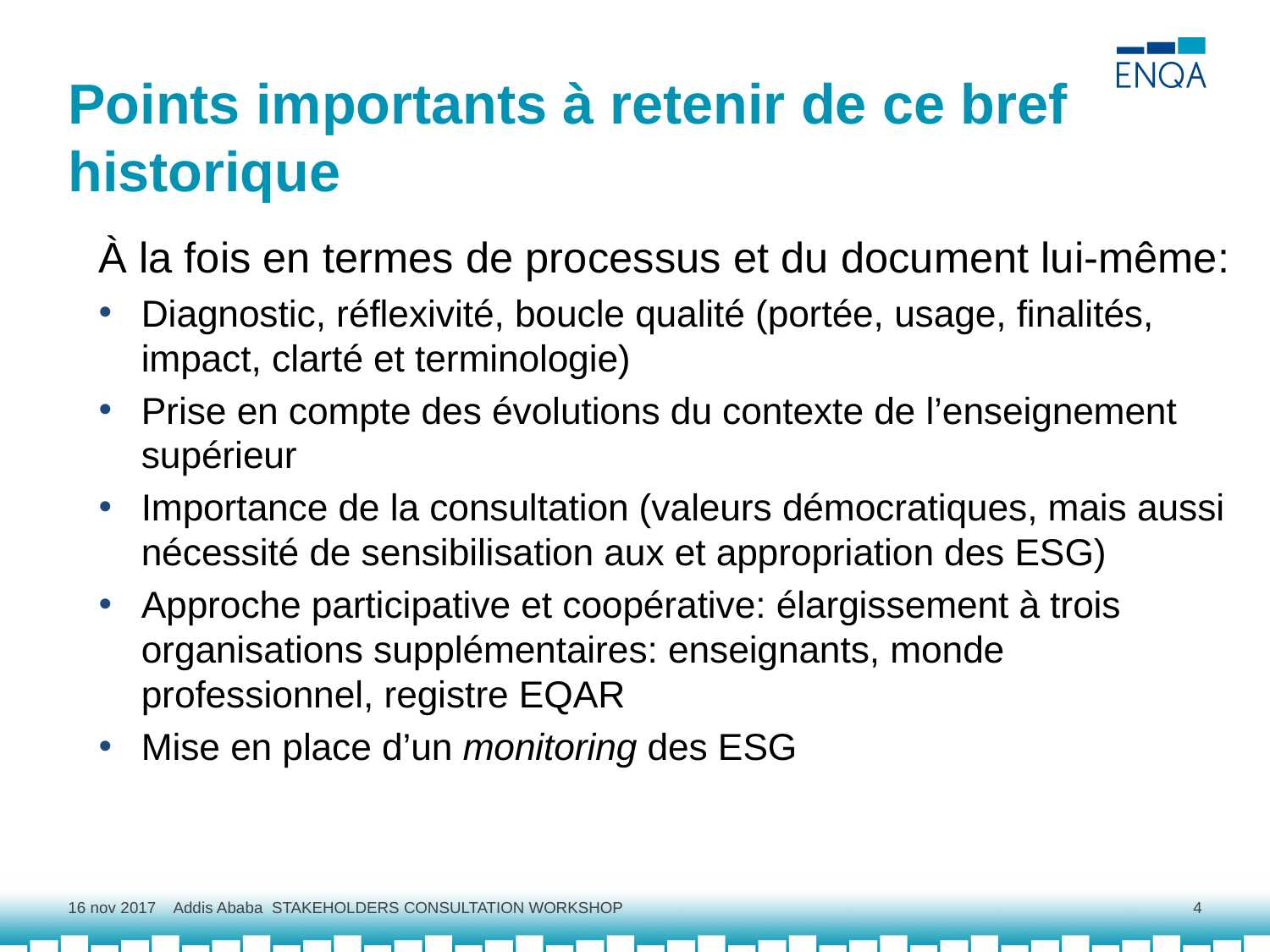

# Points importants à retenir de ce bref historique
À la fois en termes de processus et du document lui-même:
Diagnostic, réflexivité, boucle qualité (portée, usage, finalités, impact, clarté et terminologie)
Prise en compte des évolutions du contexte de l’enseignement supérieur
Importance de la consultation (valeurs démocratiques, mais aussi nécessité de sensibilisation aux et appropriation des ESG)
Approche participative et coopérative: élargissement à trois organisations supplémentaires: enseignants, monde professionnel, registre EQAR
Mise en place d’un monitoring des ESG

16 nov 2017    Addis Ababa  STAKEHOLDERS CONSULTATION WORKSHOP
4